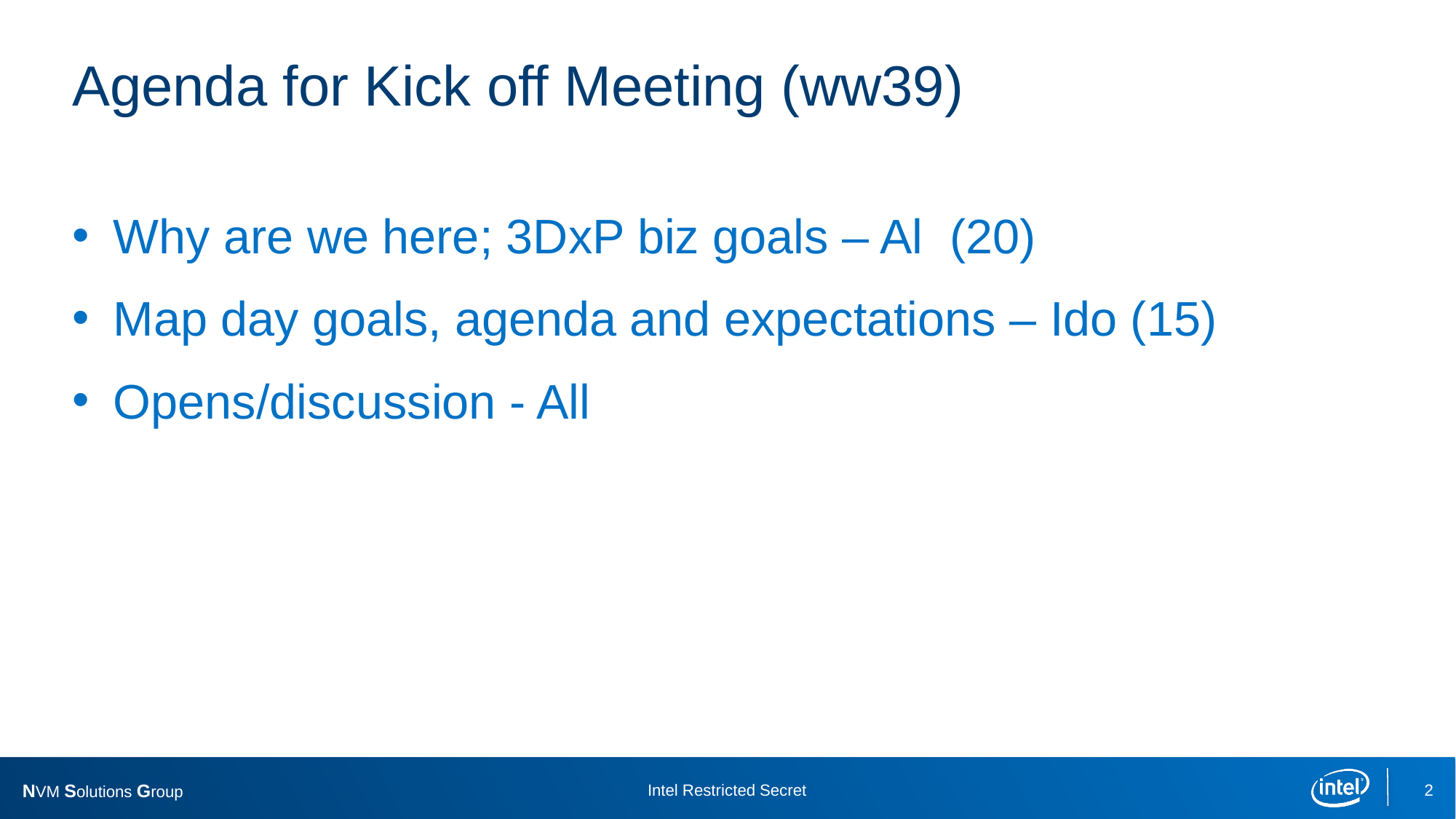

# Agenda for Kick off Meeting (ww39)
Why are we here; 3DxP biz goals – Al  (20)
Map day goals, agenda and expectations – Ido (15)
Opens/discussion - All
2